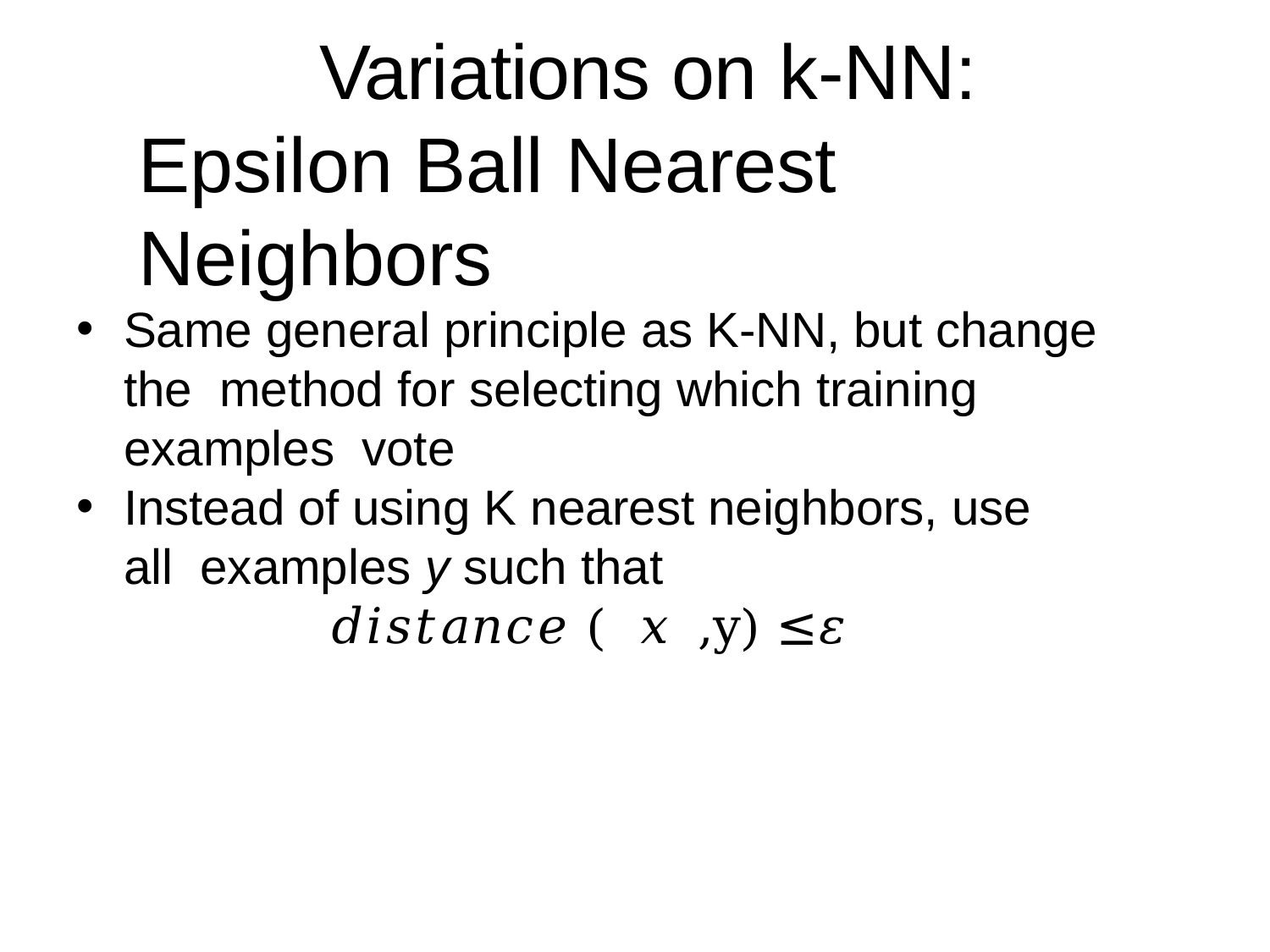

# Variations on k-NN:  Epsilon Ball Nearest Neighbors
Same general principle as K-NN, but change the  method for selecting which training examples  vote
Instead of using K nearest neighbors, use all  examples y such that
𝑑𝑖𝑠𝑡𝑎𝑛𝑐𝑒 (  𝑥 ,y) ≤𝜀